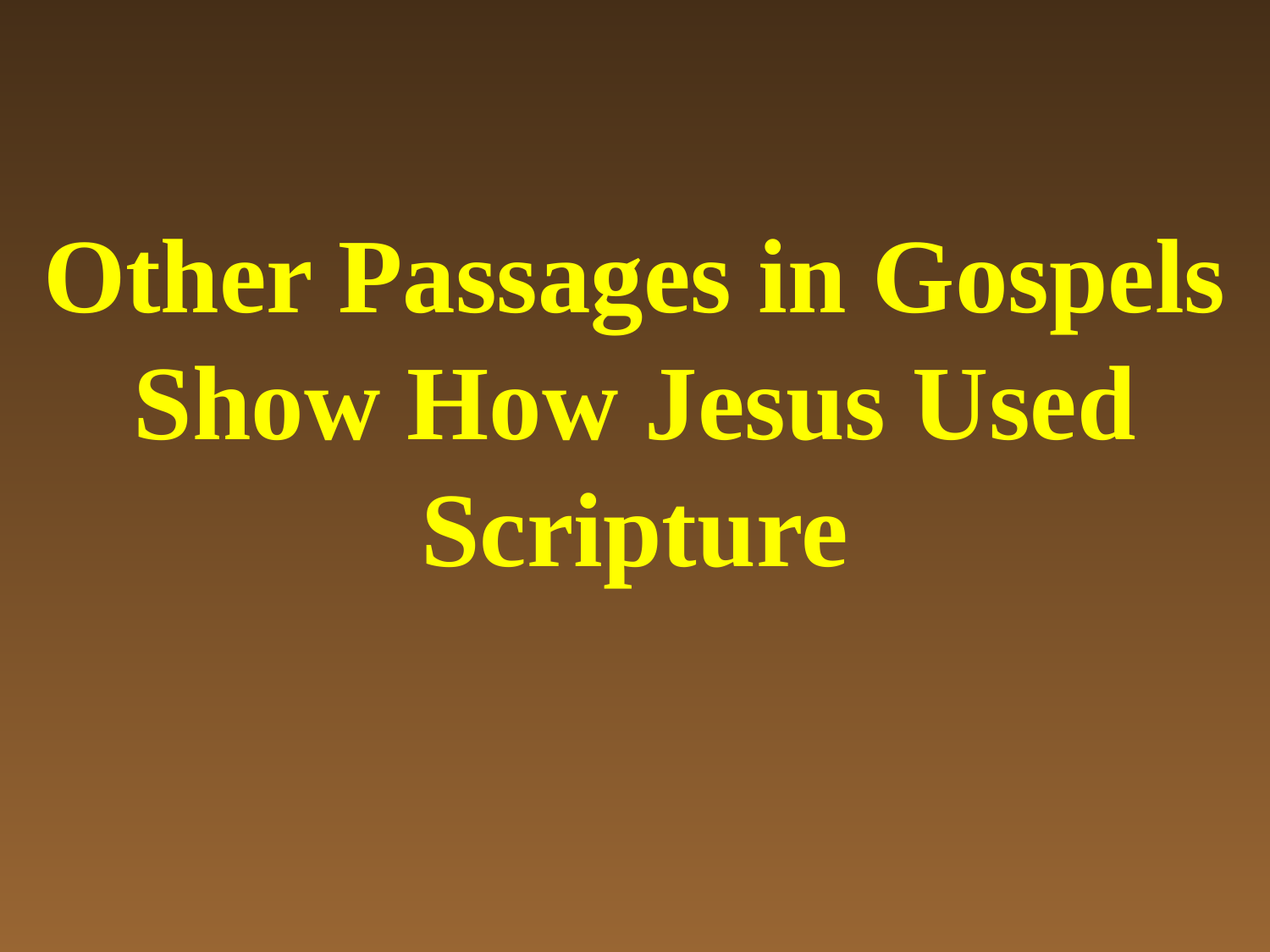

# Other Passages in Gospels Show How Jesus Used Scripture